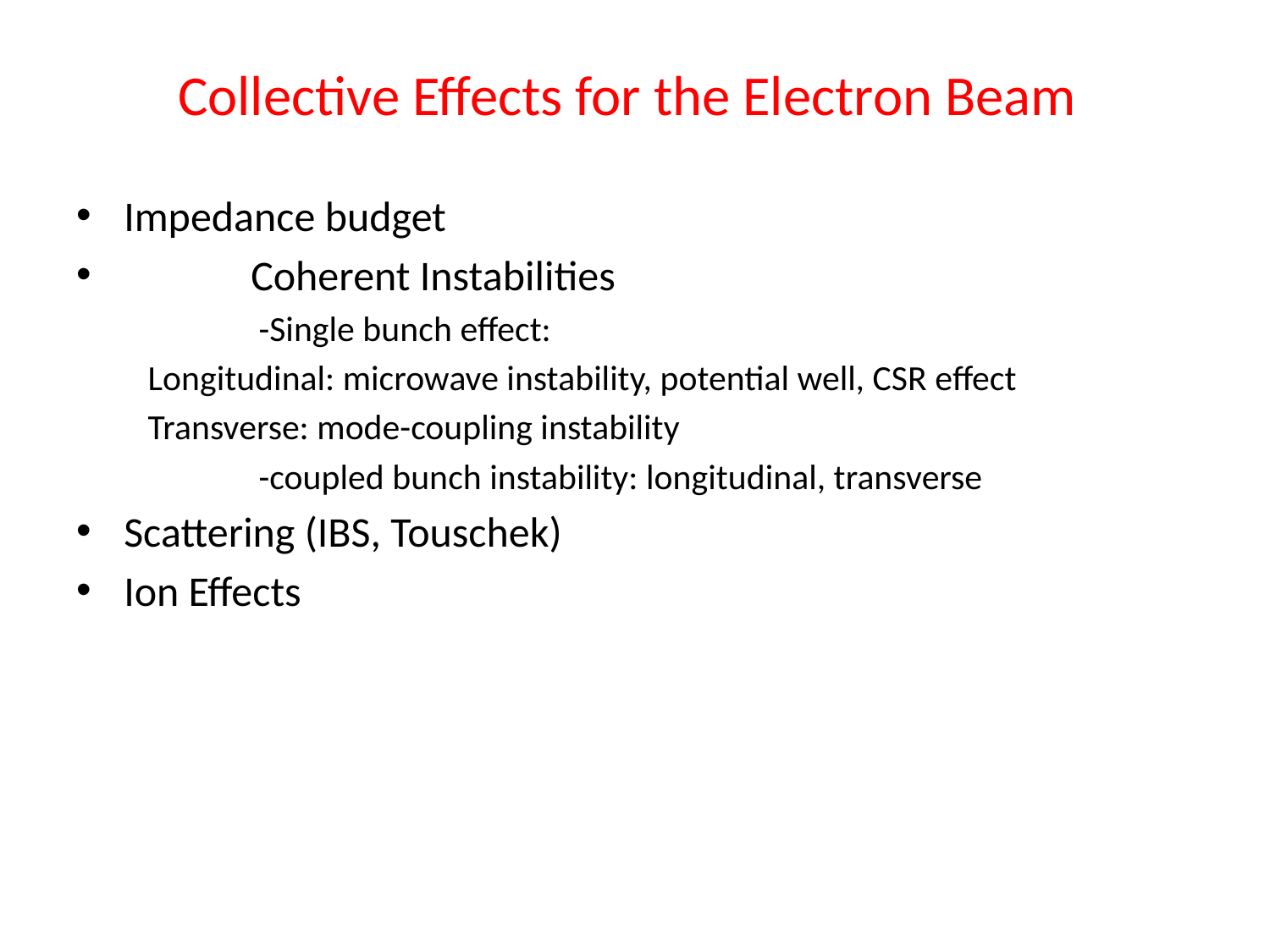

# Collective Effects for the Electron Beam
Impedance budget
	Coherent Instabilities
	-Single bunch effect:
  Longitudinal: microwave instability, potential well, CSR effect
  Transverse: mode-coupling instability
	-coupled bunch instability: longitudinal, transverse
Scattering (IBS, Touschek)
Ion Effects